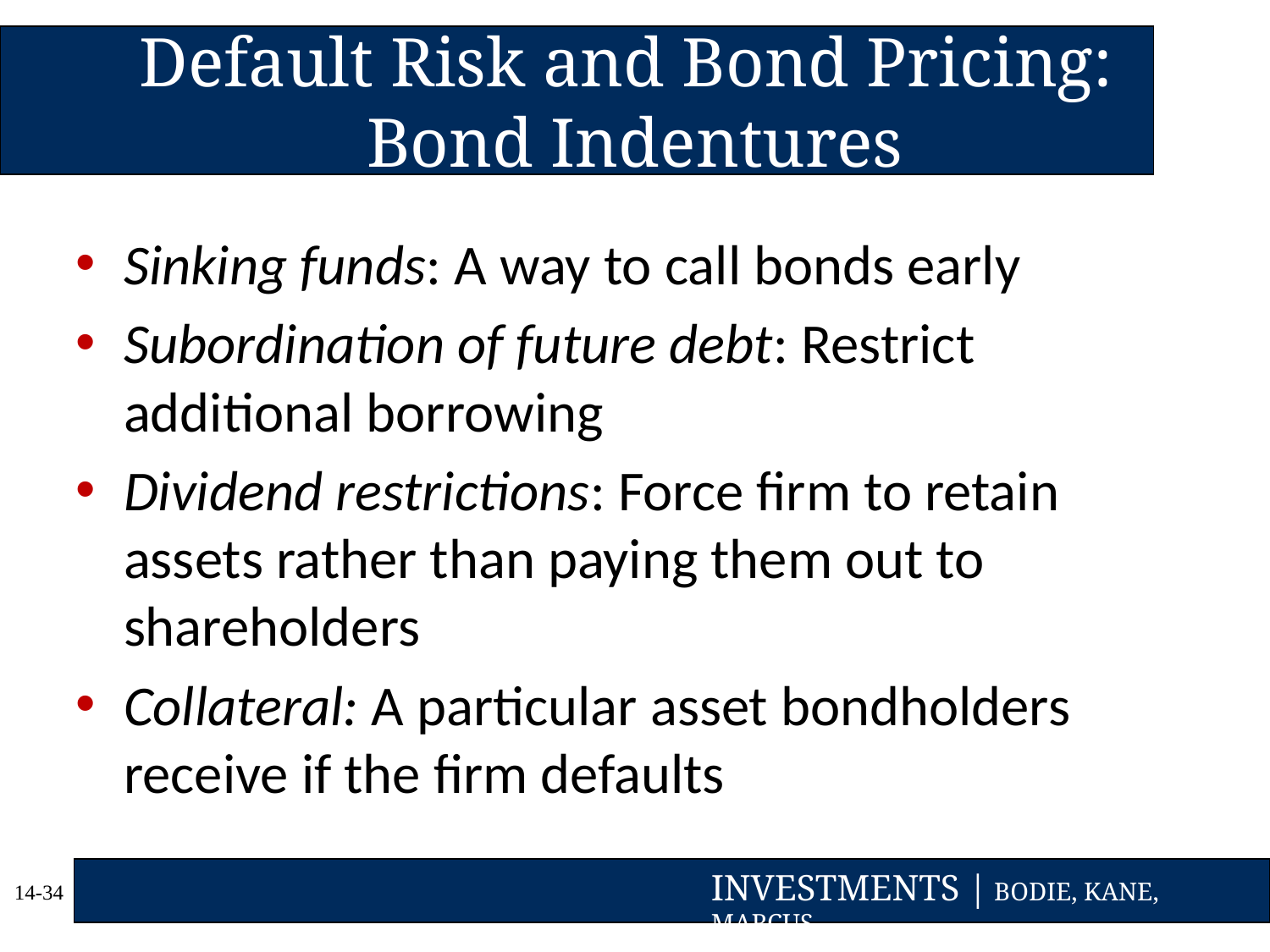

# Default Risk and Bond Pricing: Bond Indentures
Sinking funds: A way to call bonds early
Subordination of future debt: Restrict additional borrowing
Dividend restrictions: Force firm to retain assets rather than paying them out to shareholders
Collateral: A particular asset bondholders receive if the firm defaults